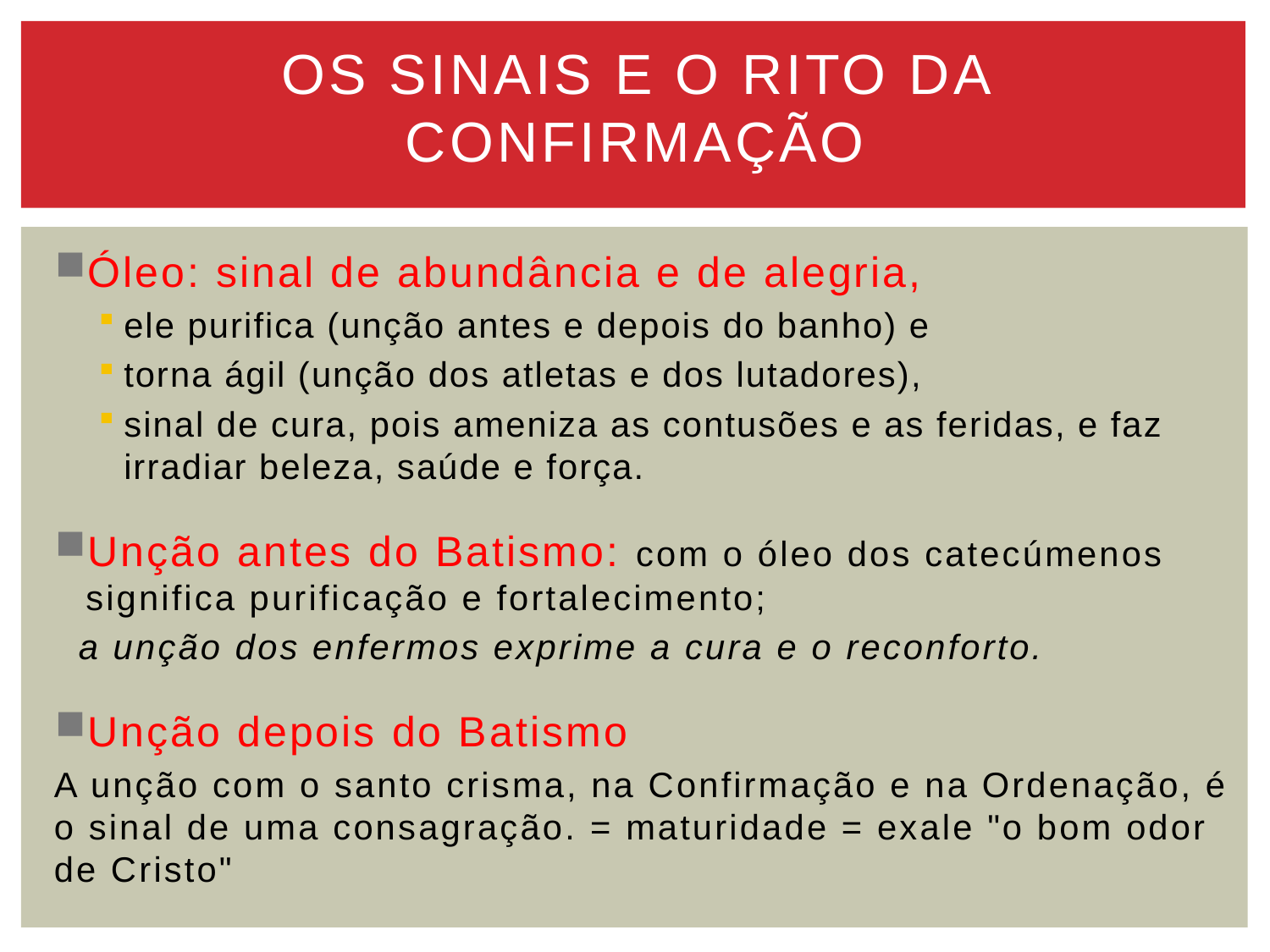

# Os sinais e o rito da Confirmação
Óleo: sinal de abundância e de alegria,
ele purifica (unção antes e depois do banho) e
torna ágil (unção dos atletas e dos lutadores),
sinal de cura, pois ameniza as contusões e as feridas, e faz irradiar beleza, saúde e força.

Unção antes do Batismo: com o óleo dos catecúmenos significa purificação e fortalecimento;
  a unção dos enfermos exprime a cura e o reconforto.

Unção depois do Batismo
A unção com o santo crisma, na Confirmação e na Ordenação, é o sinal de uma consagração. = maturidade = exale "o bom odor de Cristo"